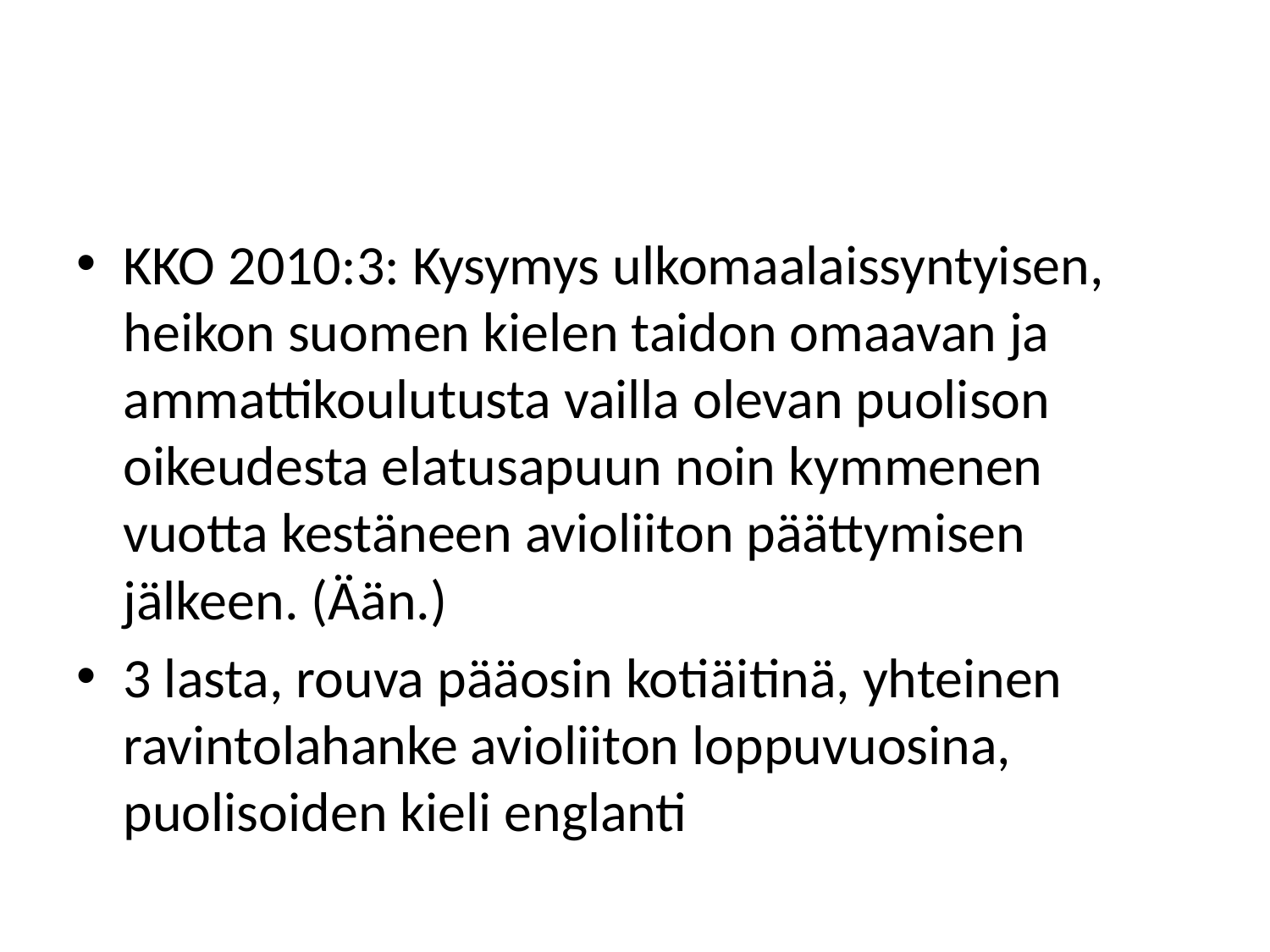

#
KKO 2010:3: Kysymys ulkomaalaissyntyisen, heikon suomen kielen taidon omaavan ja ammattikoulutusta vailla olevan puolison oikeudesta elatusapuun noin kymmenen vuotta kestäneen avioliiton päättymisen jälkeen. (Ään.)
3 lasta, rouva pääosin kotiäitinä, yhteinen ravintolahanke avioliiton loppuvuosina, puolisoiden kieli englanti